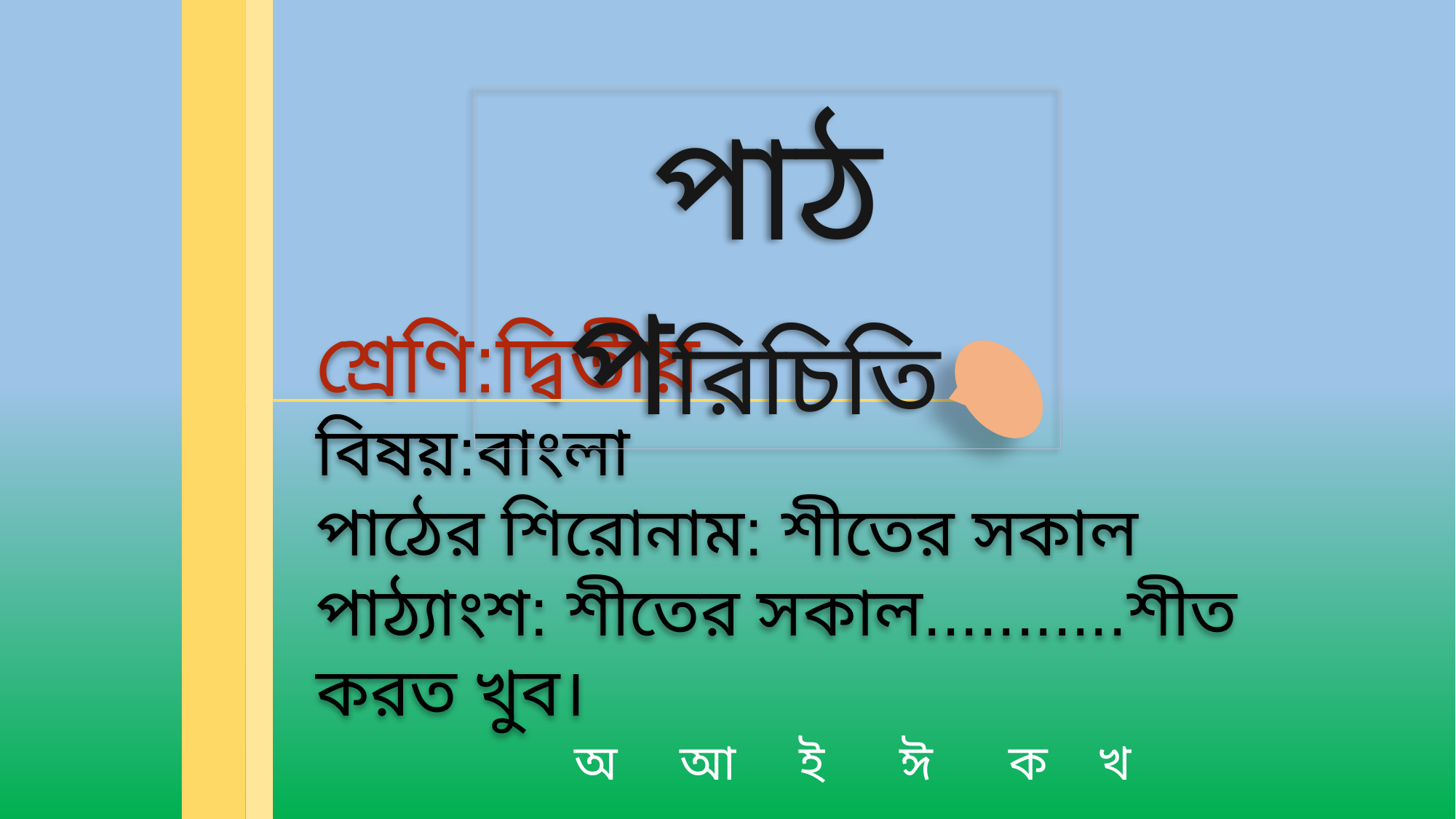

পাঠ পরিচিতি
শ্রেণি:দ্বিতীয়
বিষয়:বাংলা
পাঠের শিরোনাম: শীতের সকাল
পাঠ্যাংশ: শীতের সকাল...........শীত করত খুব।

অ     আ     ই      ঈ      ক    খ